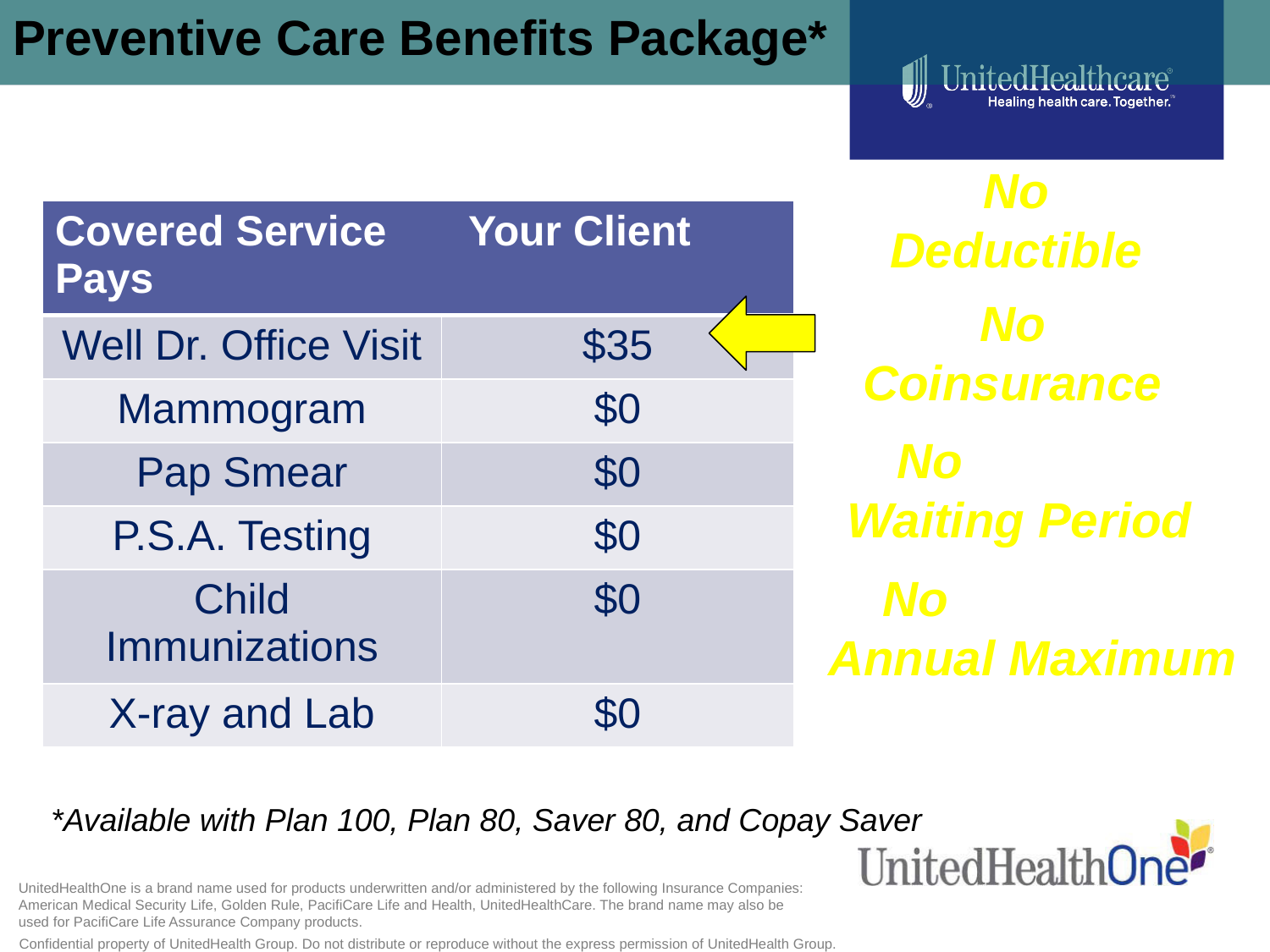

# Preventive Care Benefits Package*
No Deductible
| Covered Service Your Client Pays |  |
| --- | --- |
| Well Dr. Office Visit | $35 |
| Mammogram | $0 |
| Pap Smear | $0 |
| P.S.A. Testing | $0 |
| Child Immunizations | $0 |
| X-ray and Lab | $0 |
No Coinsurance

No              Waiting Period
No                  Annual Maximum
*Available with Plan 100, Plan 80, Saver 80, and Copay Saver